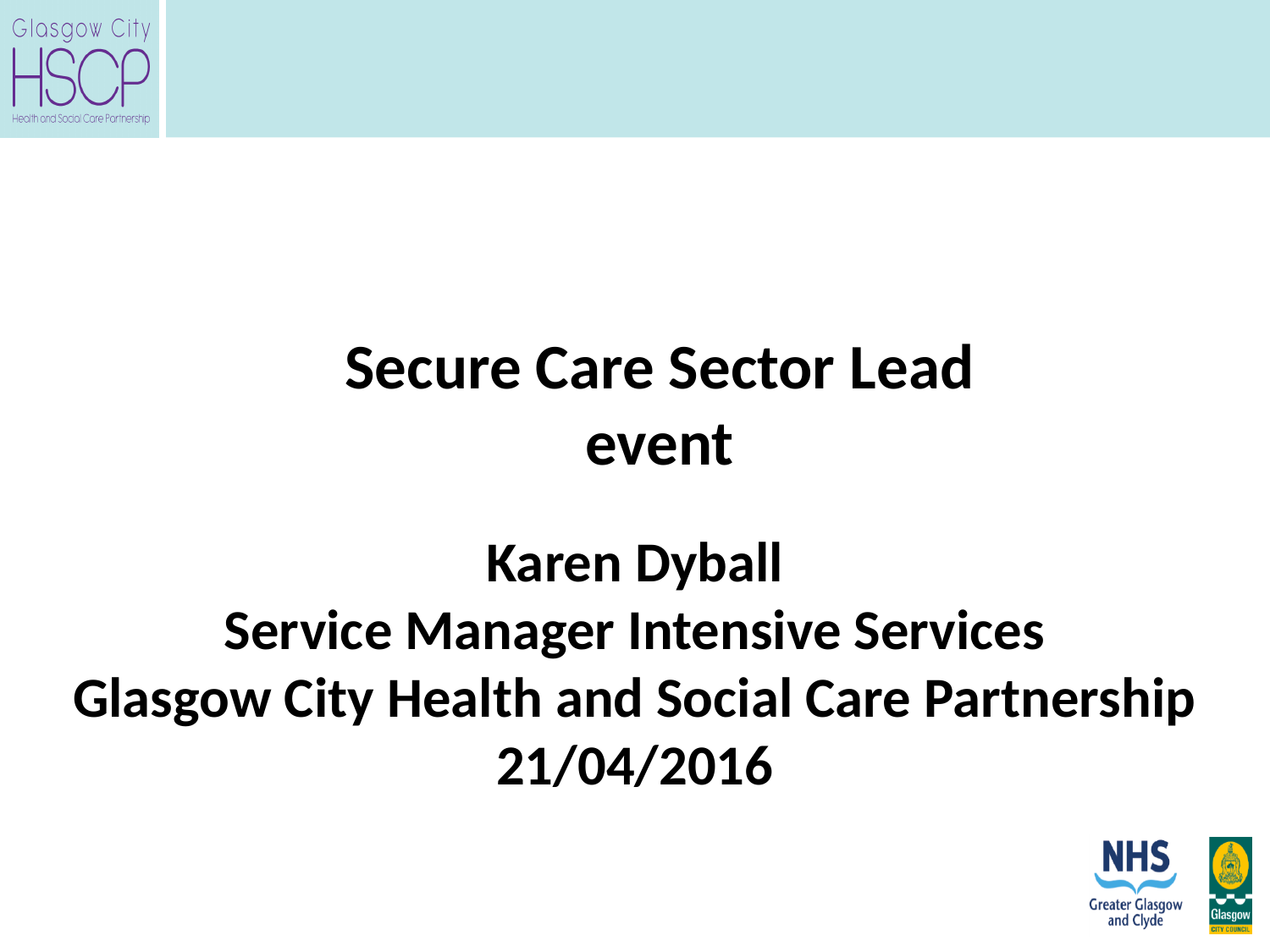

Secure Care Sector Lead event
Karen Dyball
Service Manager Intensive Services
Glasgow City Health and Social Care Partnership
21/04/2016